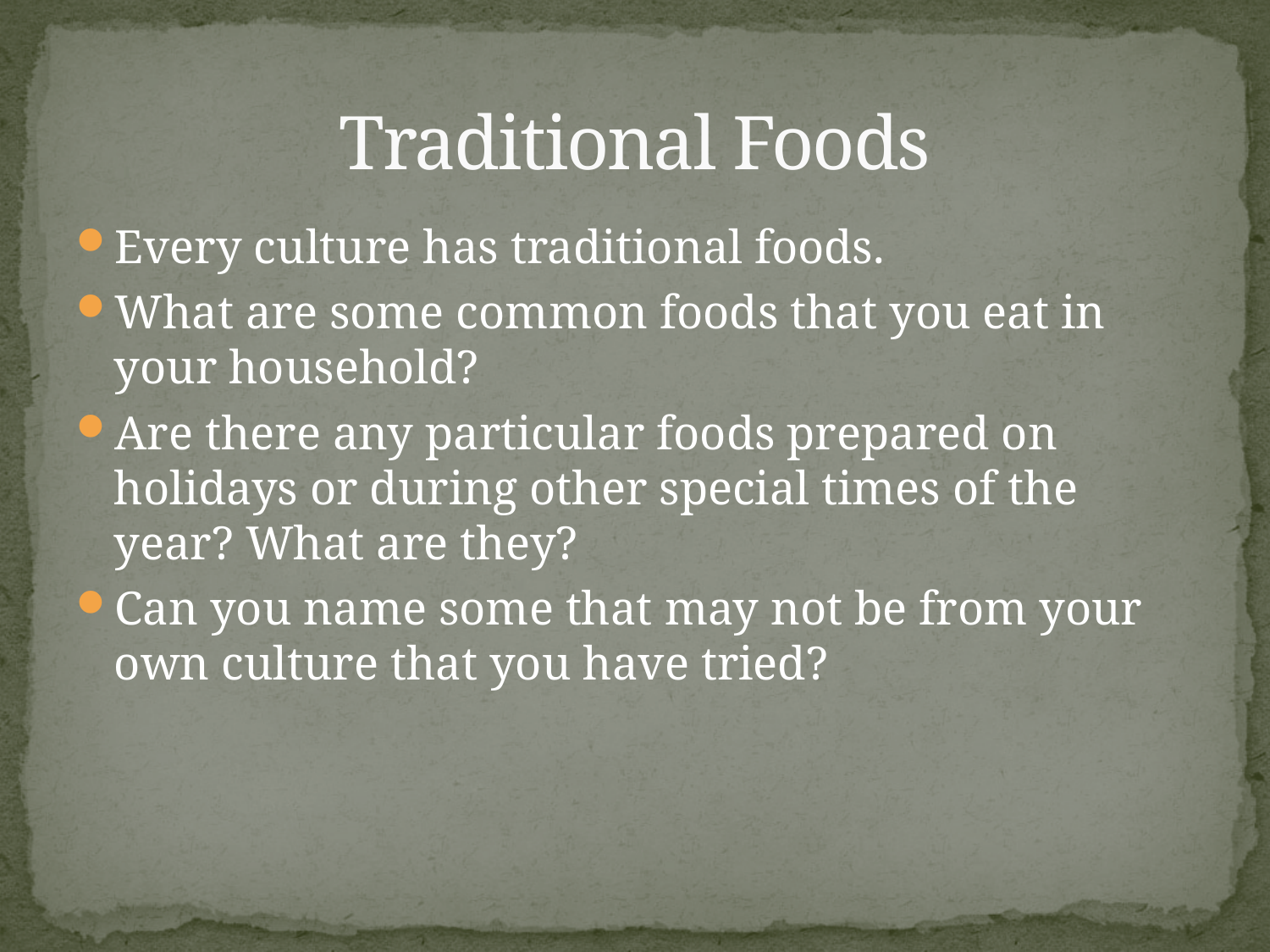

# Traditional Foods
Every culture has traditional foods.
What are some common foods that you eat in your household?
Are there any particular foods prepared on holidays or during other special times of the year? What are they?
Can you name some that may not be from your own culture that you have tried?